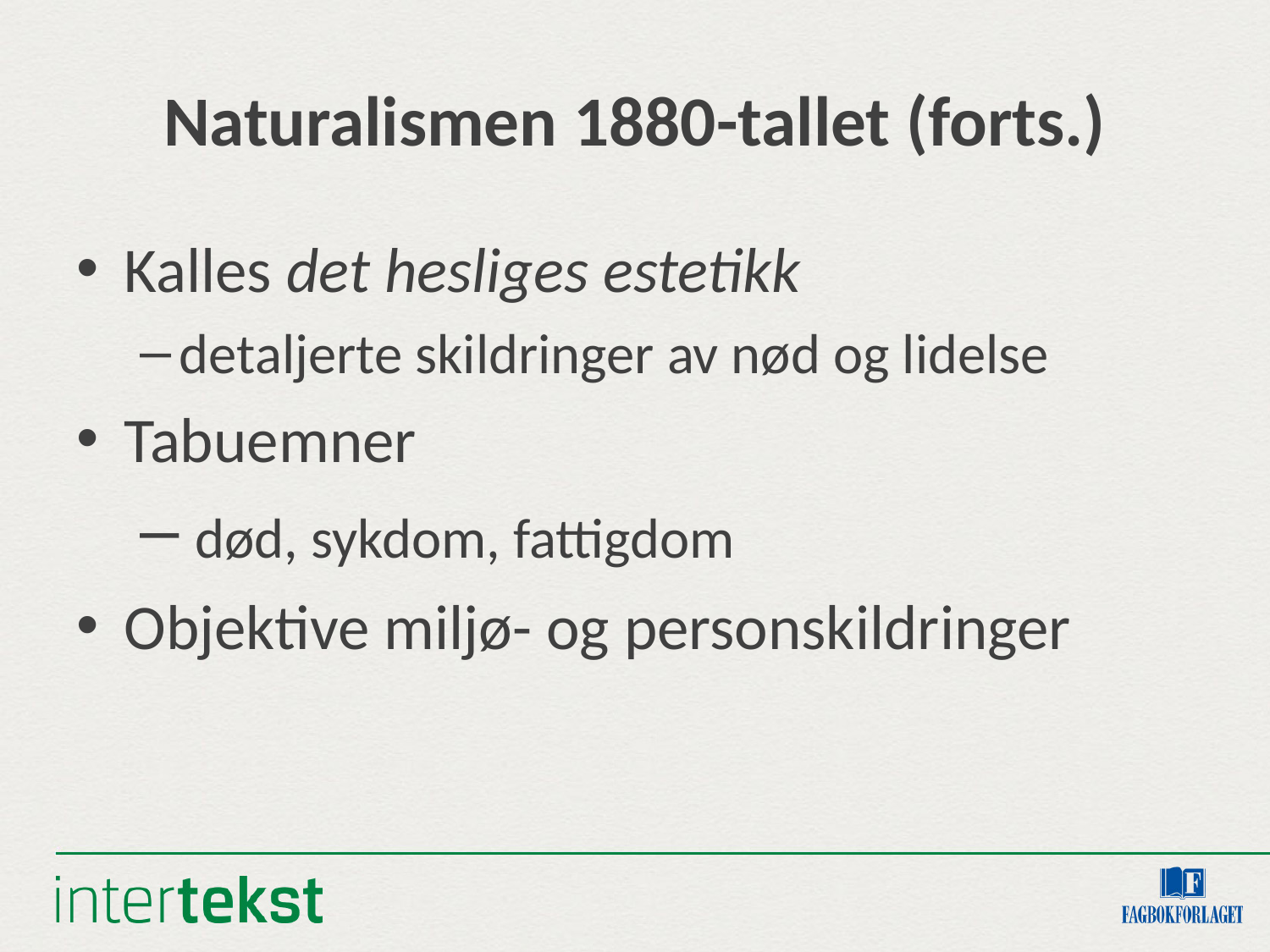

# Naturalismen 1880-tallet (forts.)
Kalles det hesliges estetikk
detaljerte skildringer av nød og lidelse
Tabuemner
 død, sykdom, fattigdom
Objektive miljø- og personskildringer